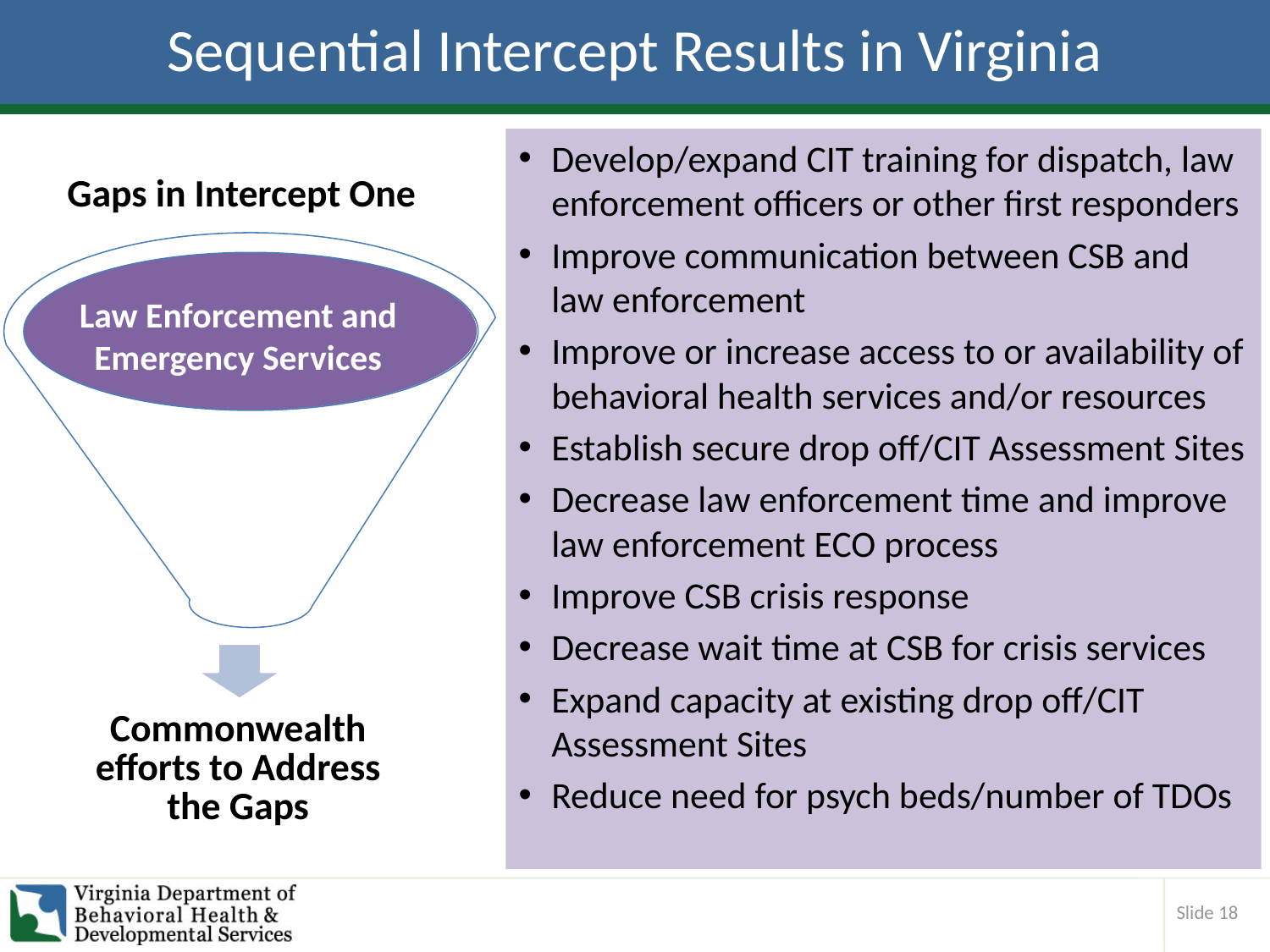

# Sequential Intercept Results in Virginia
Develop/expand CIT training for dispatch, law enforcement officers or other first responders
Improve communication between CSB and law enforcement
Improve or increase access to or availability of behavioral health services and/or resources
Establish secure drop off/CIT Assessment Sites
Decrease law enforcement time and improve law enforcement ECO process
Improve CSB crisis response
Decrease wait time at CSB for crisis services
Expand capacity at existing drop off/CIT Assessment Sites
Reduce need for psych beds/number of TDOs

Gaps in Intercept One

Law Enforcement and
Emergency Services

Commonwealth efforts to Address the Gaps